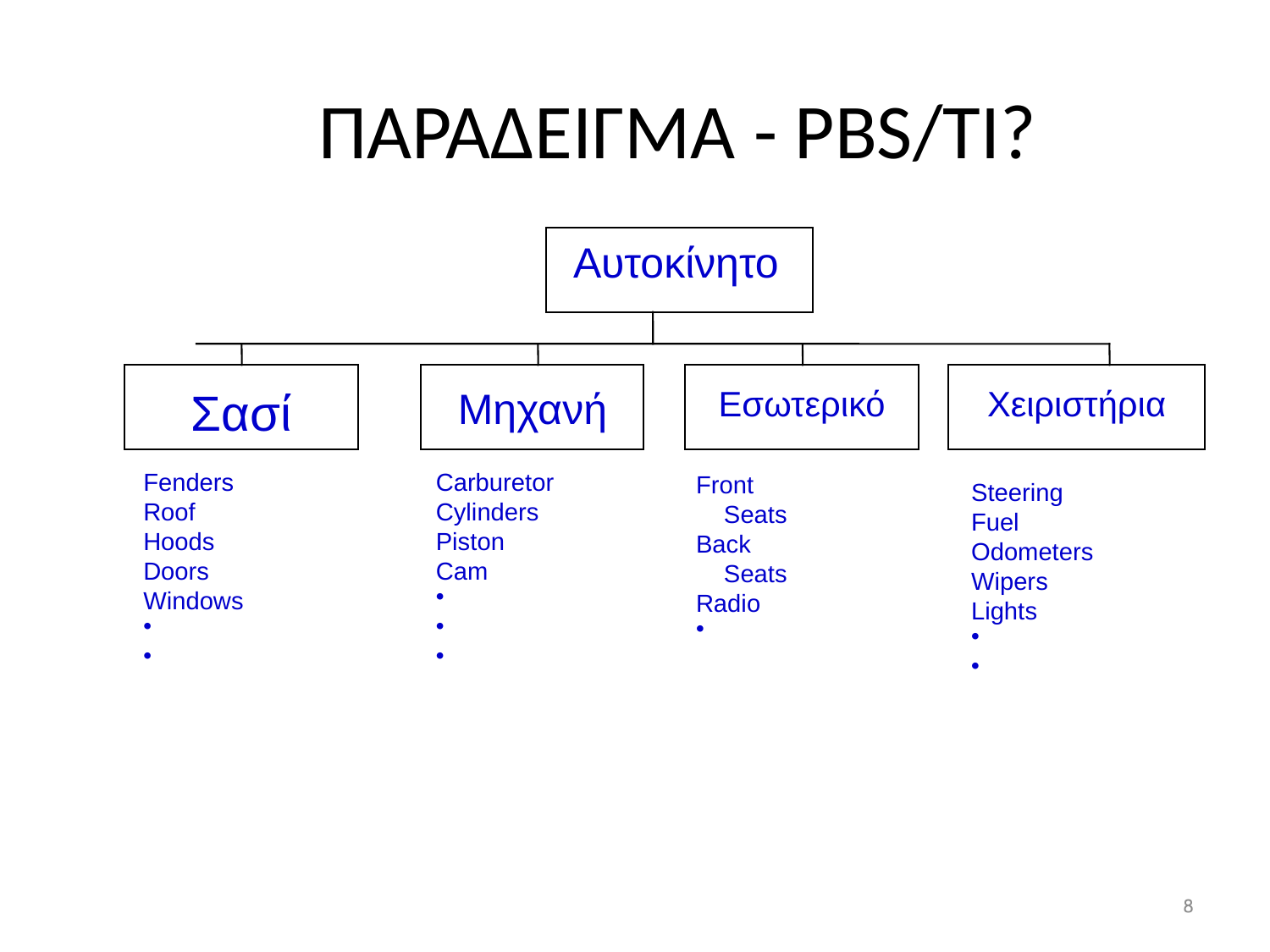

ΠΑΡΑΔΕΙΓΜΑ - PBS/ΤΙ?

Αυτοκίνητο

Σασί

Μηχανή

Εσωτερικό

Χειριστήρια
Fenders
Roof
Hoods
Doors
Windows

Carburetor
Cylinders
Piston
Cam

Front
    Seats
Back
    Seats
Radio

Steering
Fuel
Odometers
Wipers
Lights

8